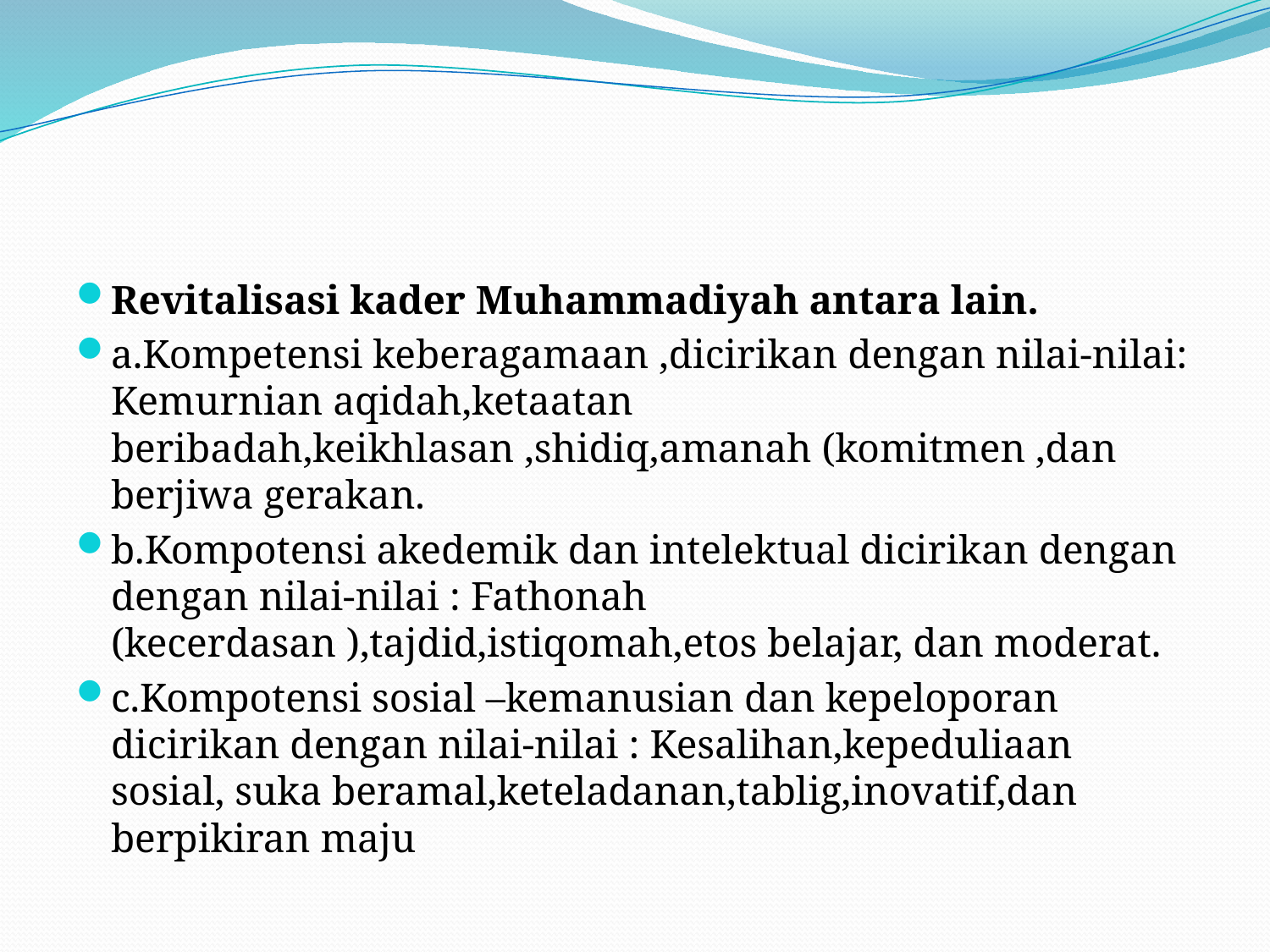

#
Revitalisasi kader Muhammadiyah antara lain.
a.Kompetensi keberagamaan ,dicirikan dengan nilai-nilai: Kemurnian aqidah,ketaatan beribadah,keikhlasan ,shidiq,amanah (komitmen ,dan berjiwa gerakan.
b.Kompotensi akedemik dan intelektual dicirikan dengan dengan nilai-nilai : Fathonah (kecerdasan ),tajdid,istiqomah,etos belajar, dan moderat.
c.Kompotensi sosial –kemanusian dan kepeloporan dicirikan dengan nilai-nilai : Kesalihan,kepeduliaan sosial, suka beramal,keteladanan,tablig,inovatif,dan berpikiran maju